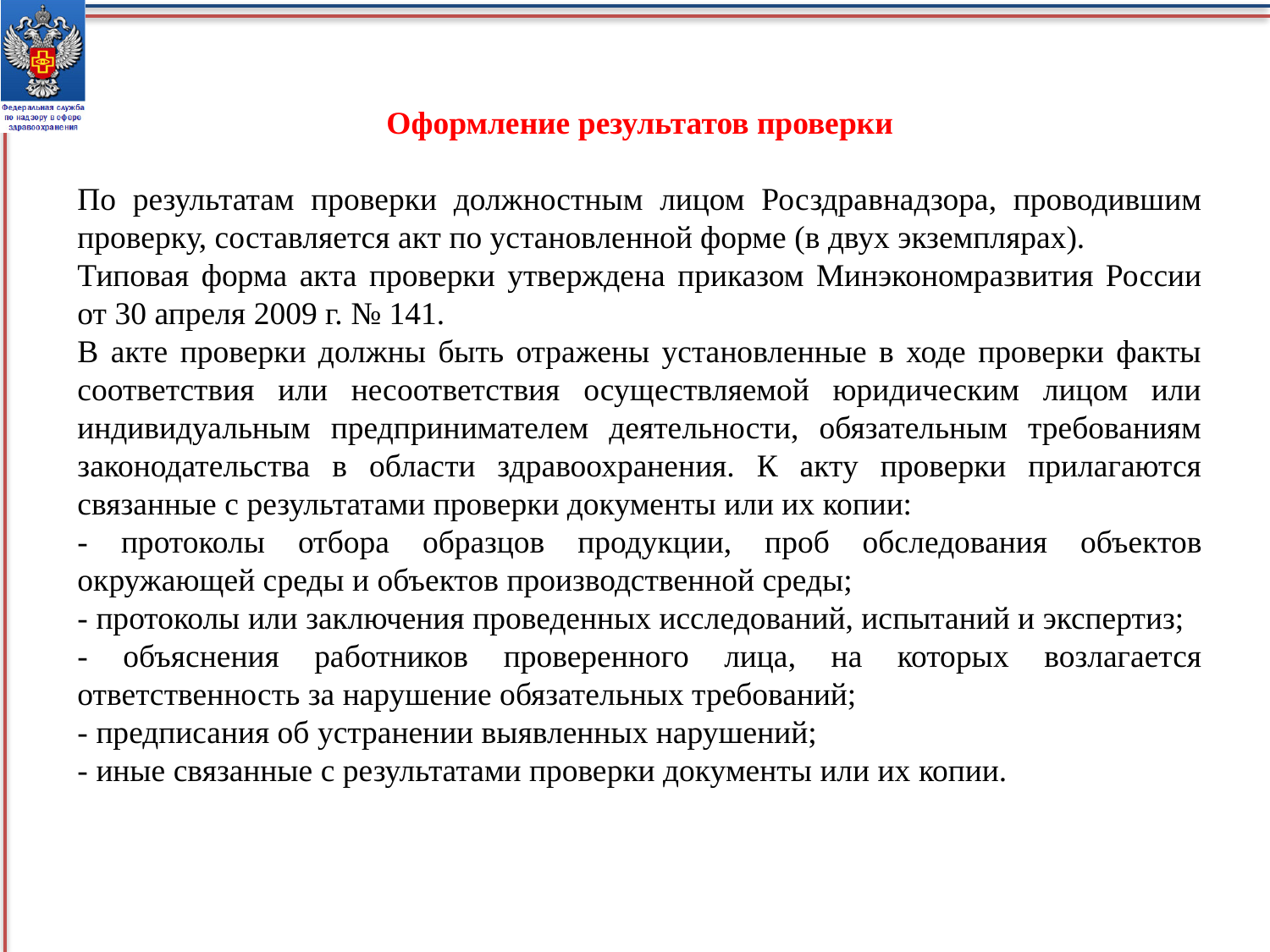

Оформление результатов проверки

По результатам проверки должностным лицом Росздравнадзора, проводившим проверку, составляется акт по установленной форме (в двух экземплярах).
Типовая форма акта проверки утверждена приказом Минэкономразвития России от 30 апреля 2009 г. № 141.
В акте проверки должны быть отражены установленные в ходе проверки факты соответствия или несоответствия осуществляемой юридическим лицом или индивидуальным предпринимателем деятельности, обязательным требованиям законодательства в области здравоохранения. К акту проверки прилагаются связанные с результатами проверки документы или их копии:
- протоколы отбора образцов продукции, проб обследования объектов окружающей среды и объектов производственной среды;
- протоколы или заключения проведенных исследований, испытаний и экспертиз;
- объяснения работников проверенного лица, на которых возлагается ответственность за нарушение обязательных требований;
- предписания об устранении выявленных нарушений;
- иные связанные с результатами проверки документы или их копии.